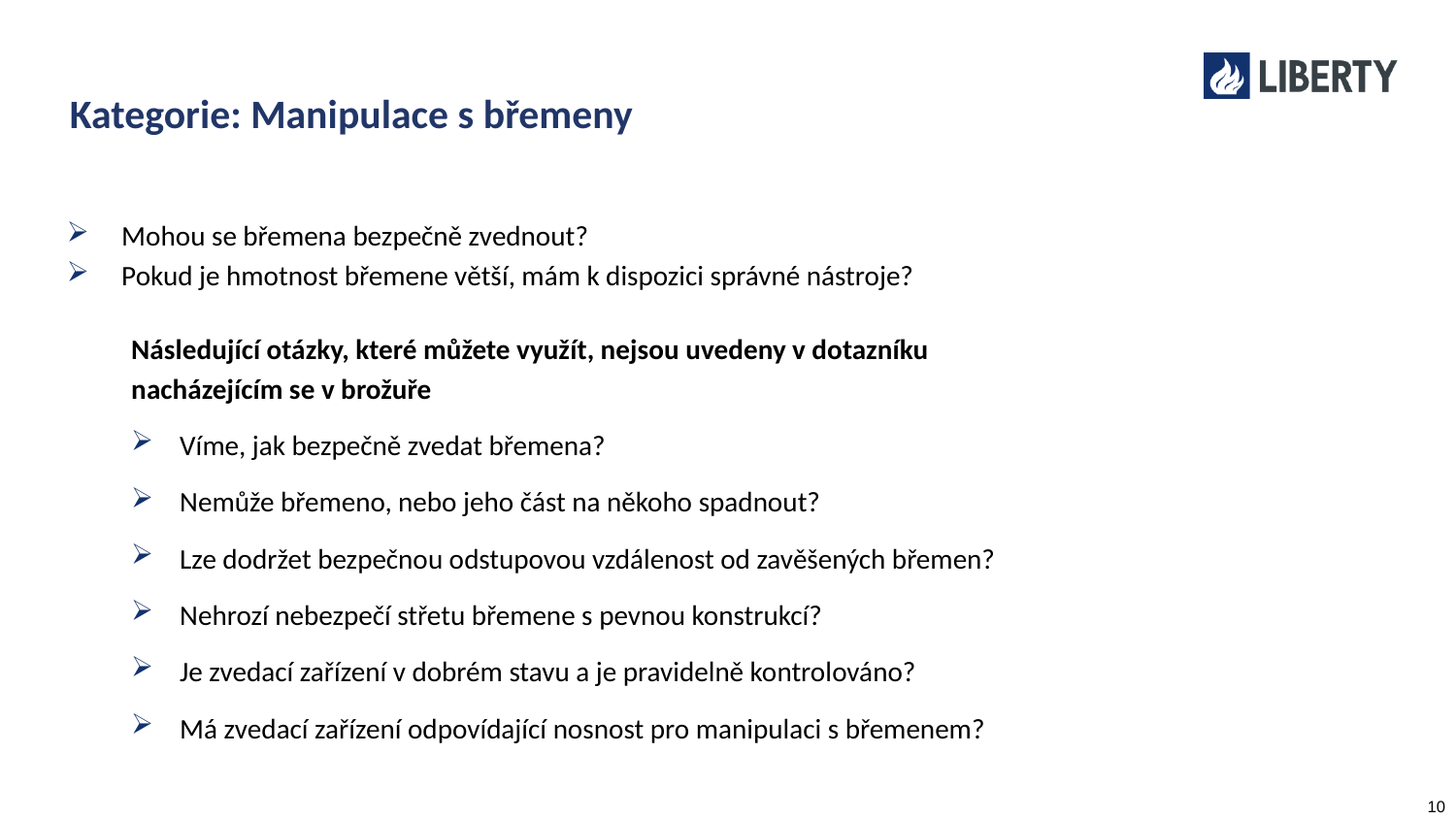

# Kategorie: Manipulace s břemeny
Mohou se břemena bezpečně zvednout?
Pokud je hmotnost břemene větší, mám k dispozici správné nástroje?
Následující otázky, které můžete využít, nejsou uvedeny v dotazníku
nacházejícím se v brožuře
Víme, jak bezpečně zvedat břemena?
Nemůže břemeno, nebo jeho část na někoho spadnout?
Lze dodržet bezpečnou odstupovou vzdálenost od zavěšených břemen?
Nehrozí nebezpečí střetu břemene s pevnou konstrukcí?
Je zvedací zařízení v dobrém stavu a je pravidelně kontrolováno?
Má zvedací zařízení odpovídající nosnost pro manipulaci s břemenem?
10